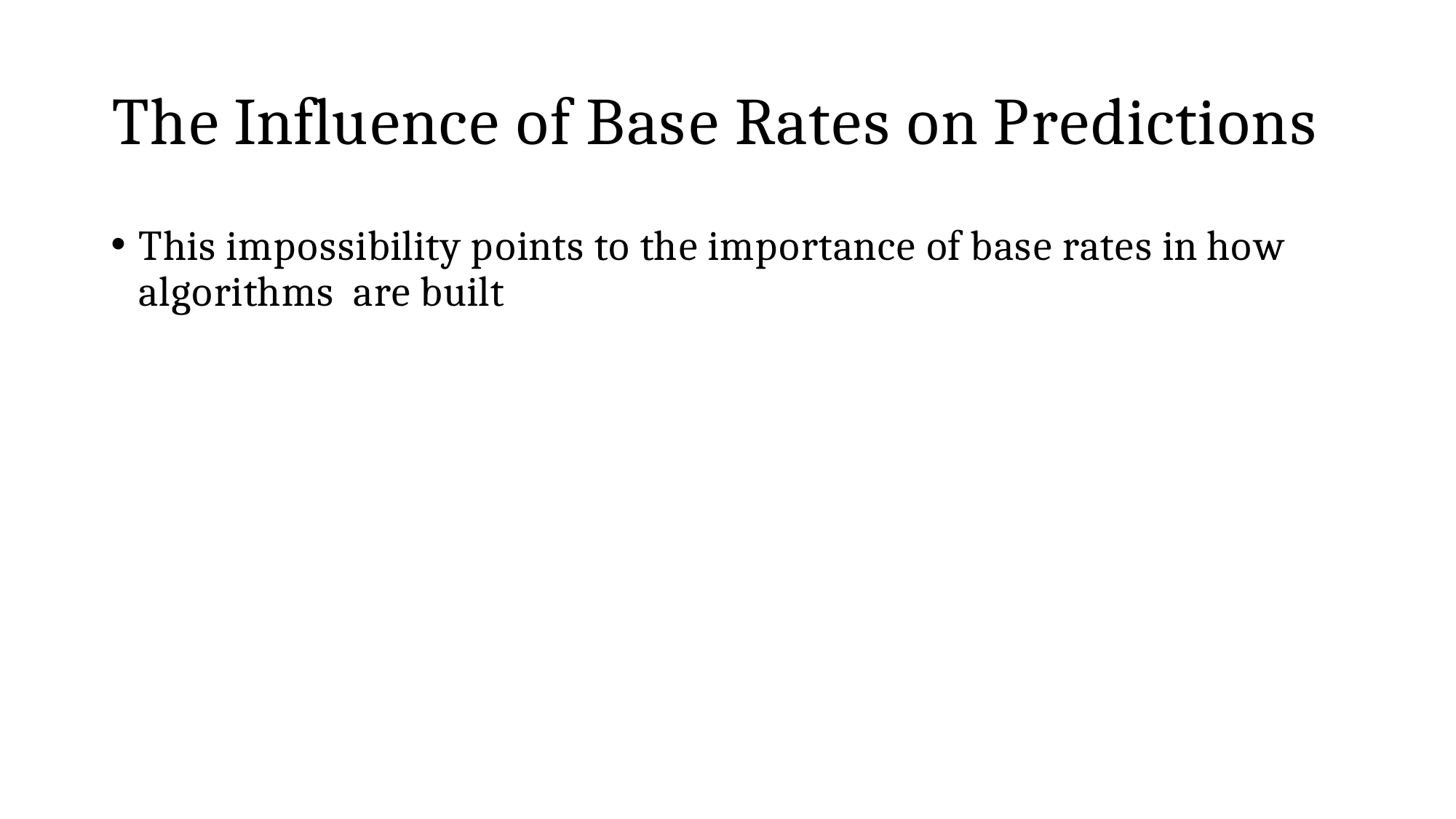

# The Influence of Base Rates on Predictions
This impossibility points to the importance of base rates in how algorithms  are built